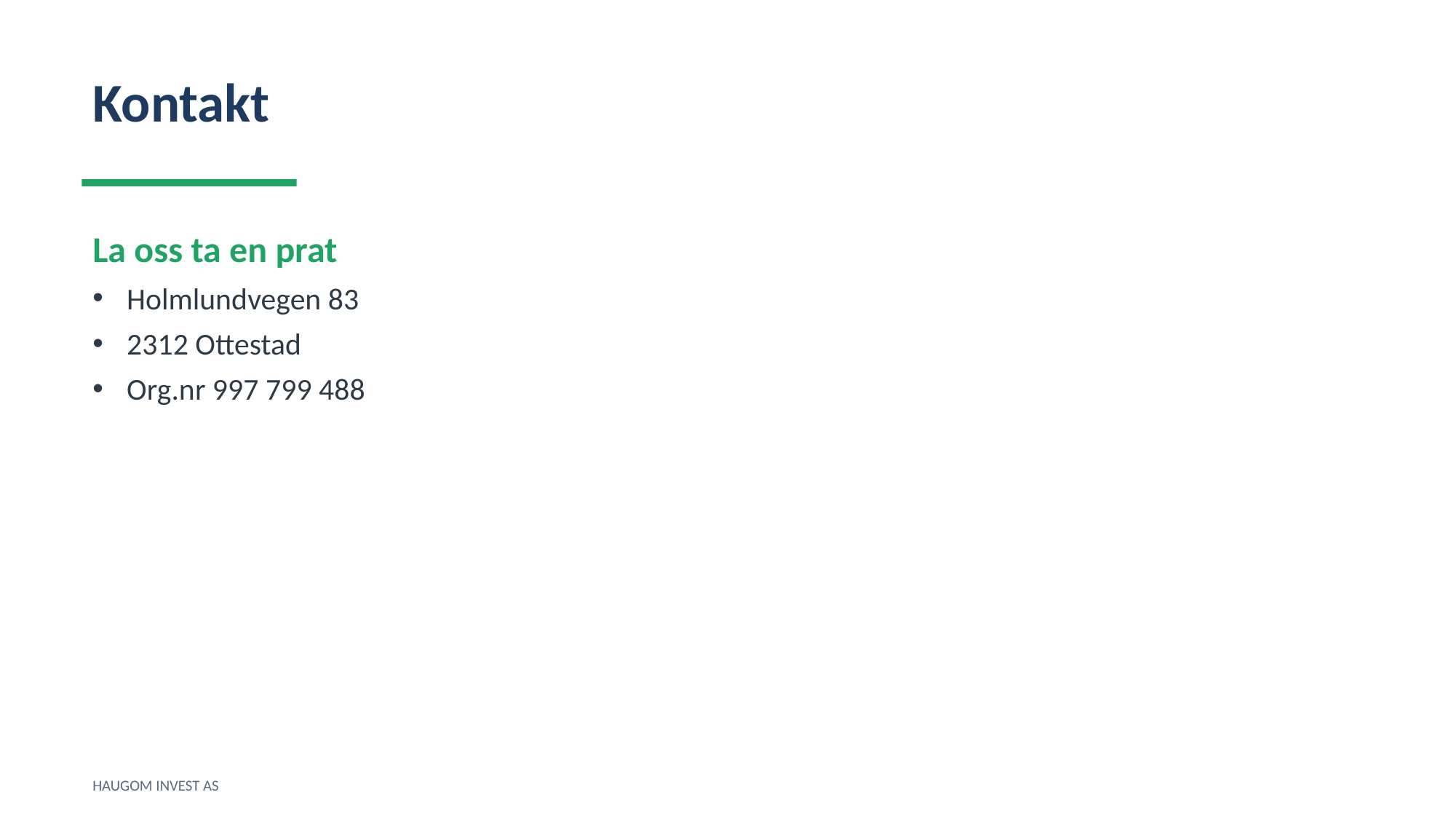

Kontakt

La oss ta en prat
Holmlundvegen 83
2312 Ottestad
Org.nr 997 799 488
HAUGOM INVEST AS